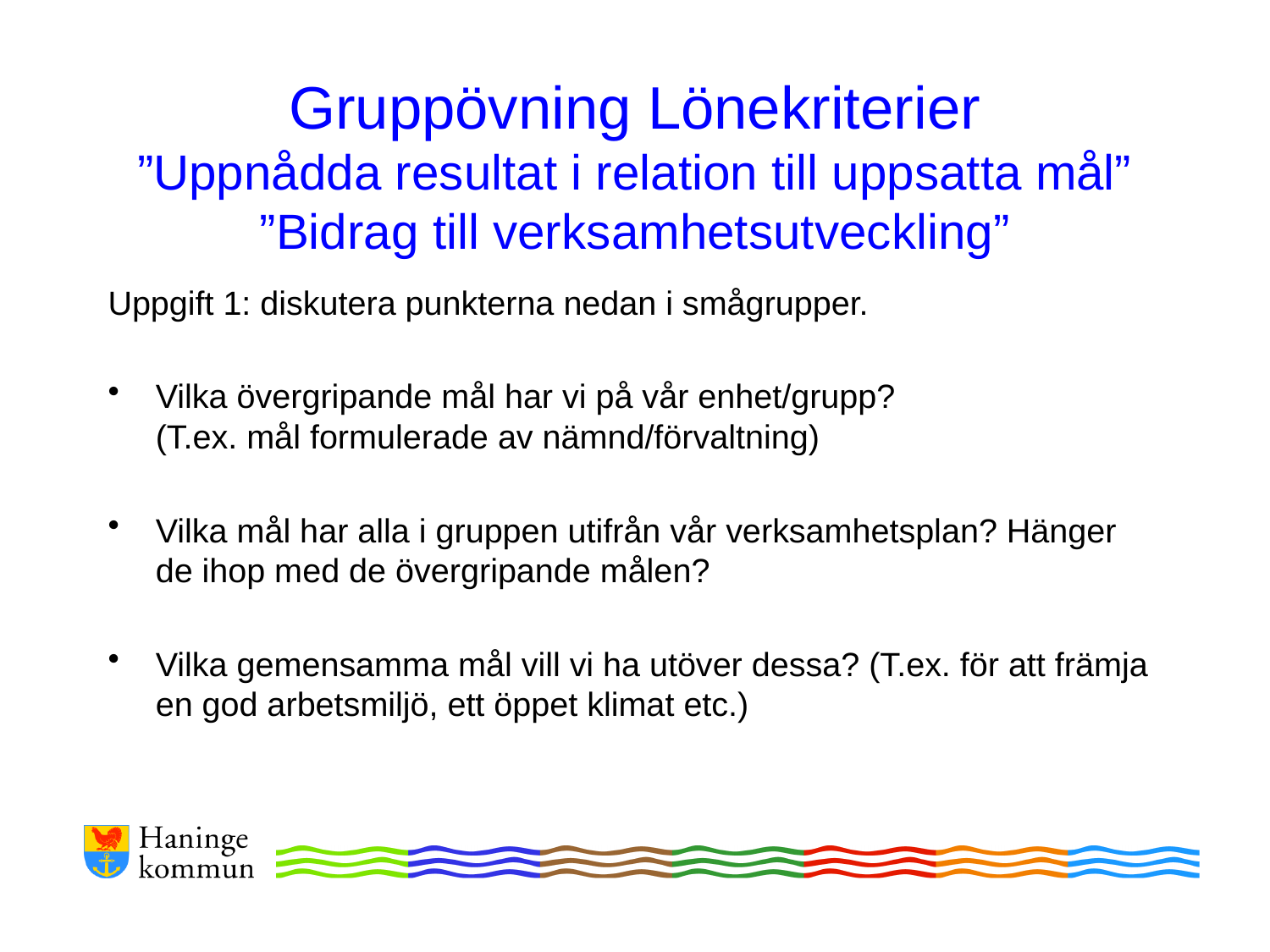

# Gruppövning Lönekriterier ”Uppnådda resultat i relation till uppsatta mål” ”Bidrag till verksamhetsutveckling”
Uppgift 1: diskutera punkterna nedan i smågrupper.

Vilka övergripande mål har vi på vår enhet/grupp?
(T.ex. mål formulerade av nämnd/förvaltning)

Vilka mål har alla i gruppen utifrån vår verksamhetsplan? Hänger de ihop med de övergripande målen?

Vilka gemensamma mål vill vi ha utöver dessa? (T.ex. för att främja en god arbetsmiljö, ett öppet klimat etc.)